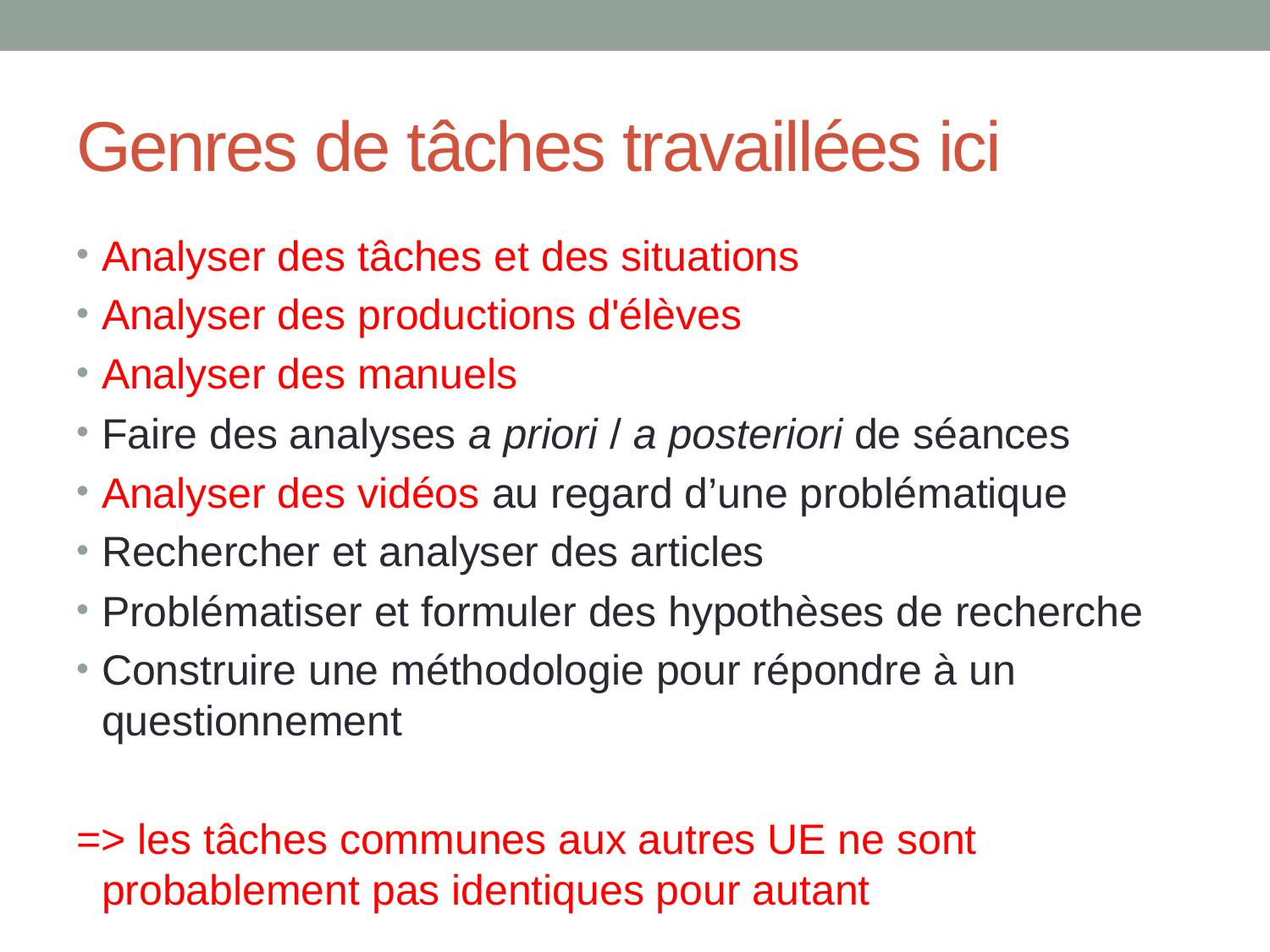

# Genres de tâches travaillées ici
Analyser des tâches et des situations
Analyser des productions d'élèves
Analyser des manuels
Faire des analyses a priori / a posteriori de séances
Analyser des vidéos au regard d’une problématique
Rechercher et analyser des articles
Problématiser et formuler des hypothèses de recherche
Construire une méthodologie pour répondre à un questionnement

=> les tâches communes aux autres UE ne sont probablement pas identiques pour autant